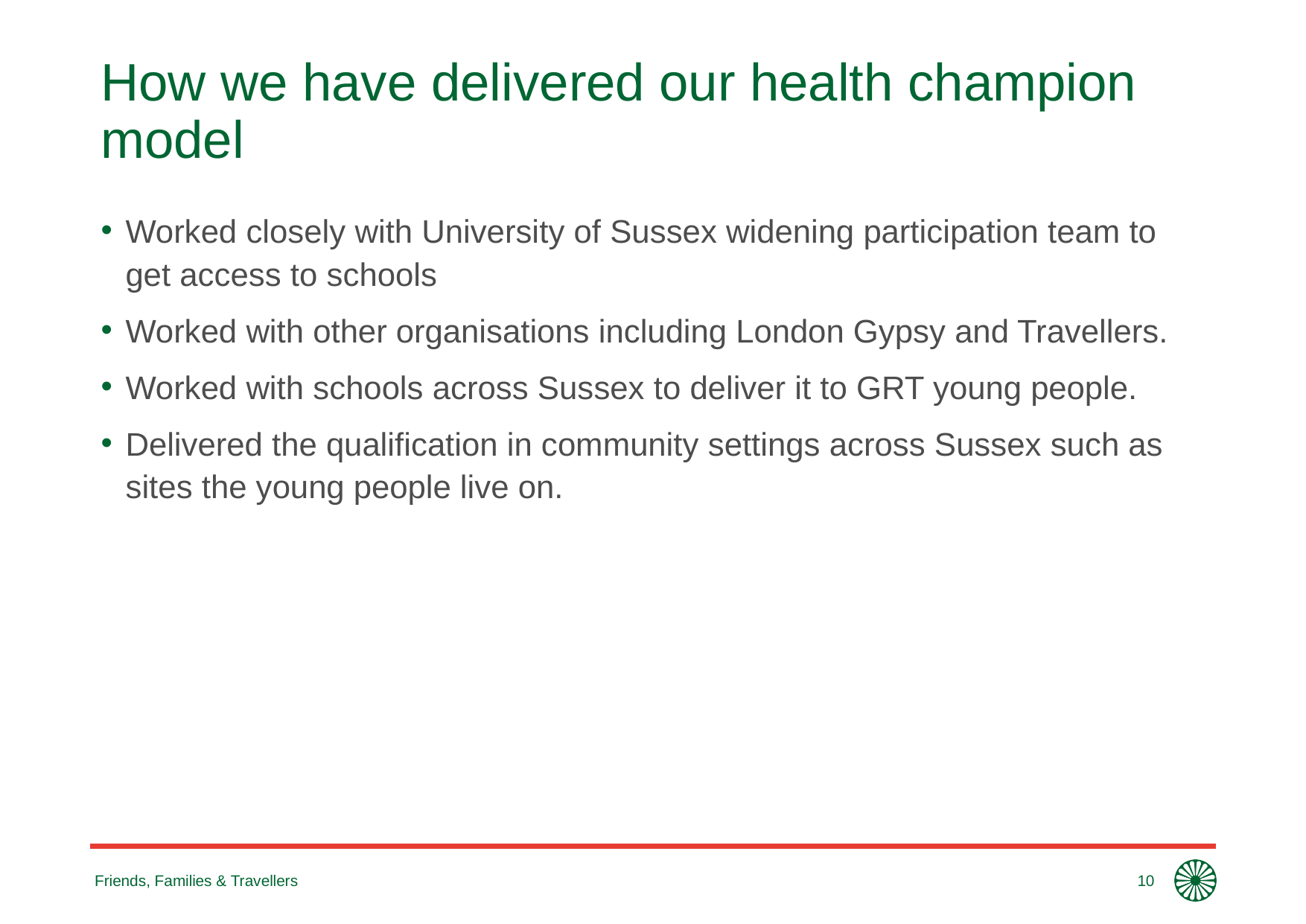

# How we have delivered our health champion model
Worked closely with University of Sussex widening participation team to get access to schools
Worked with other organisations including London Gypsy and Travellers.
Worked with schools across Sussex to deliver it to GRT young people.
Delivered the qualification in community settings across Sussex such as sites the young people live on.

Friends, Families & Travellers
10